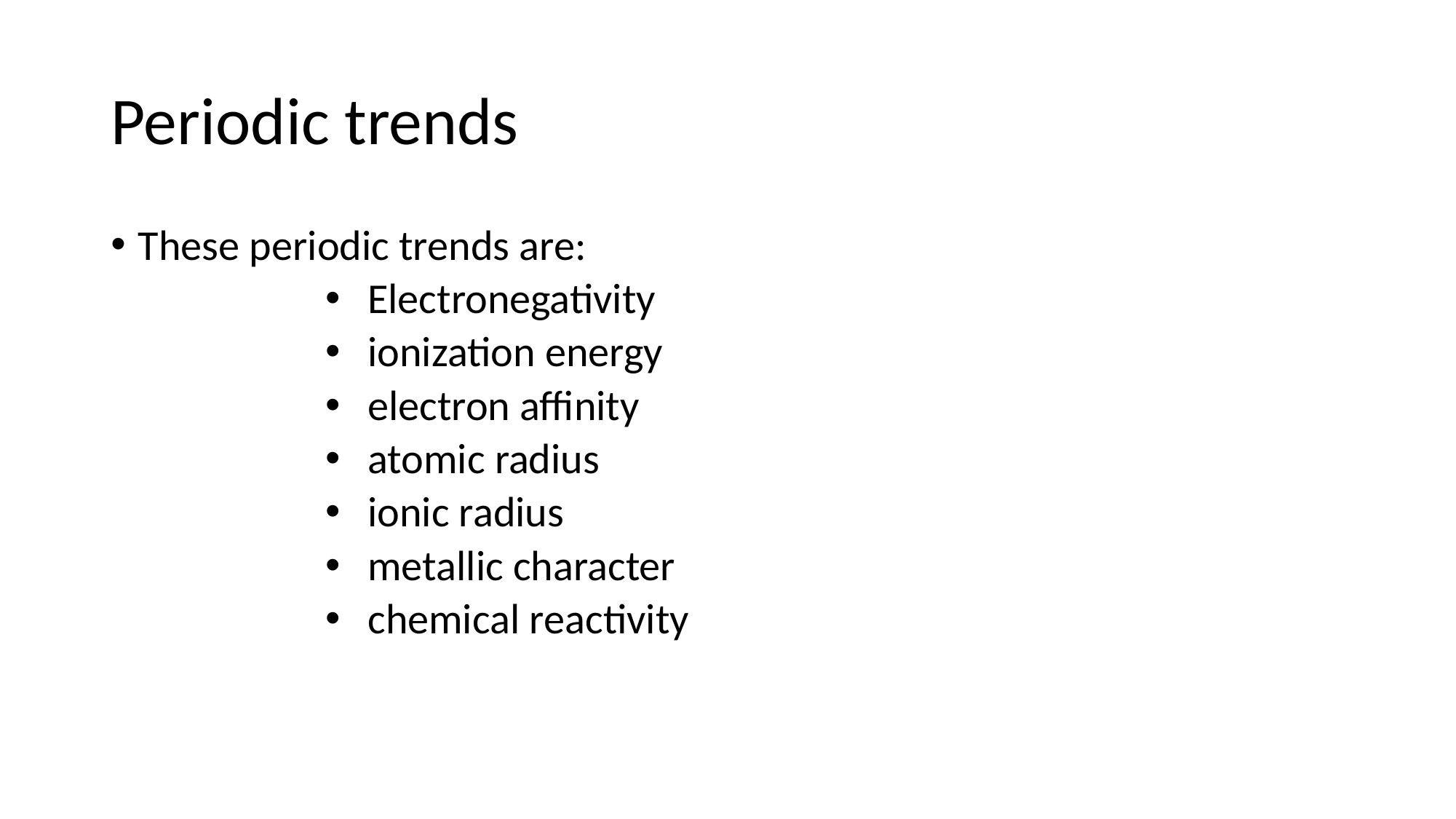

# Periodic trends
These periodic trends are:
Electronegativity
ionization energy
electron affinity
atomic radius
ionic radius
metallic character
chemical reactivity